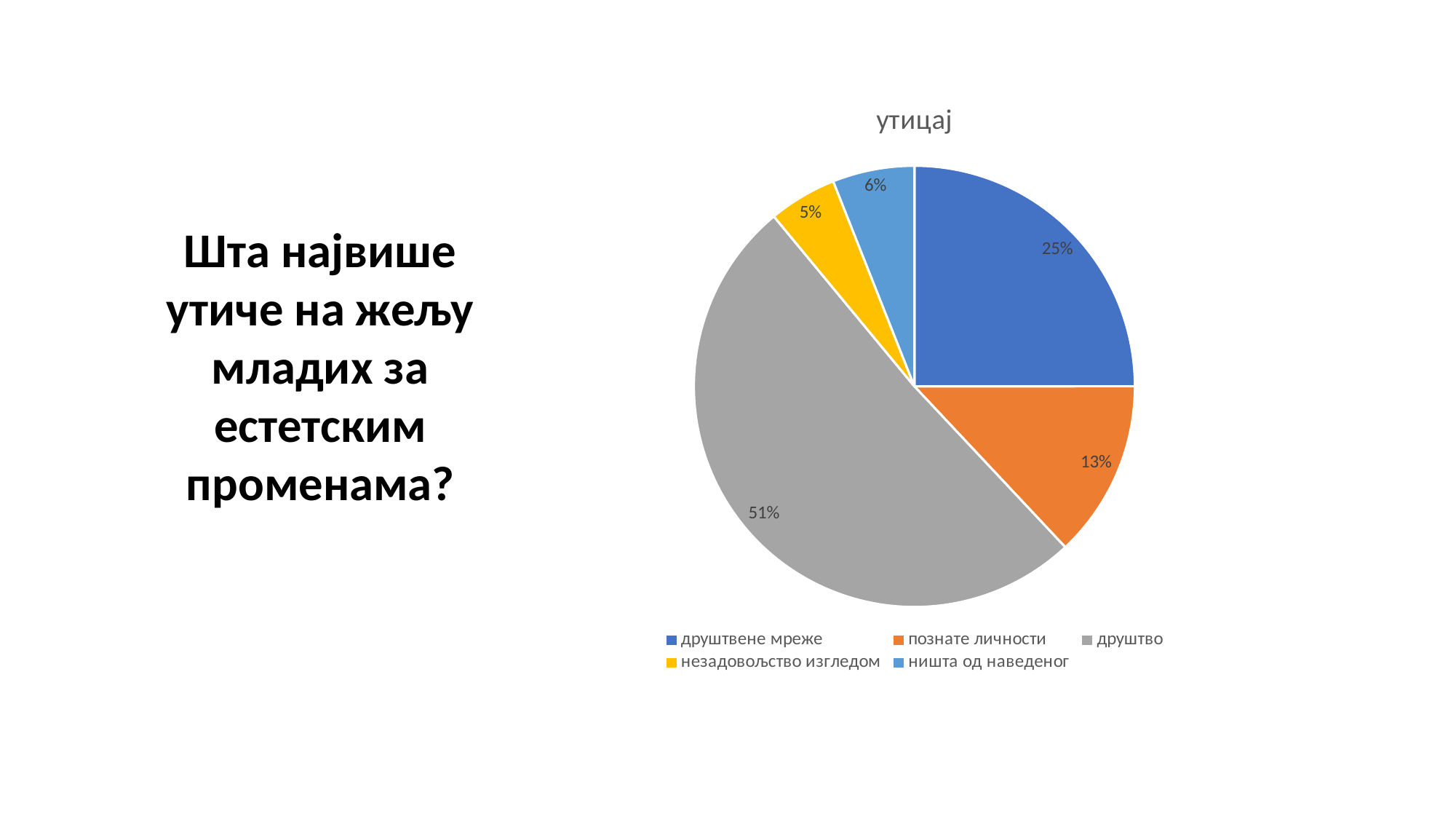

### Chart:

| Category | утицај |
|---|---|
| друштвене мреже | 0.25 |
| познате личности | 0.13 |
| друштво | 0.51 |
| незадовољство изгледом | 0.05 |
| ништа од наведеног | 0.06 |
Шта највише утиче на жељу младих за естетским променама?